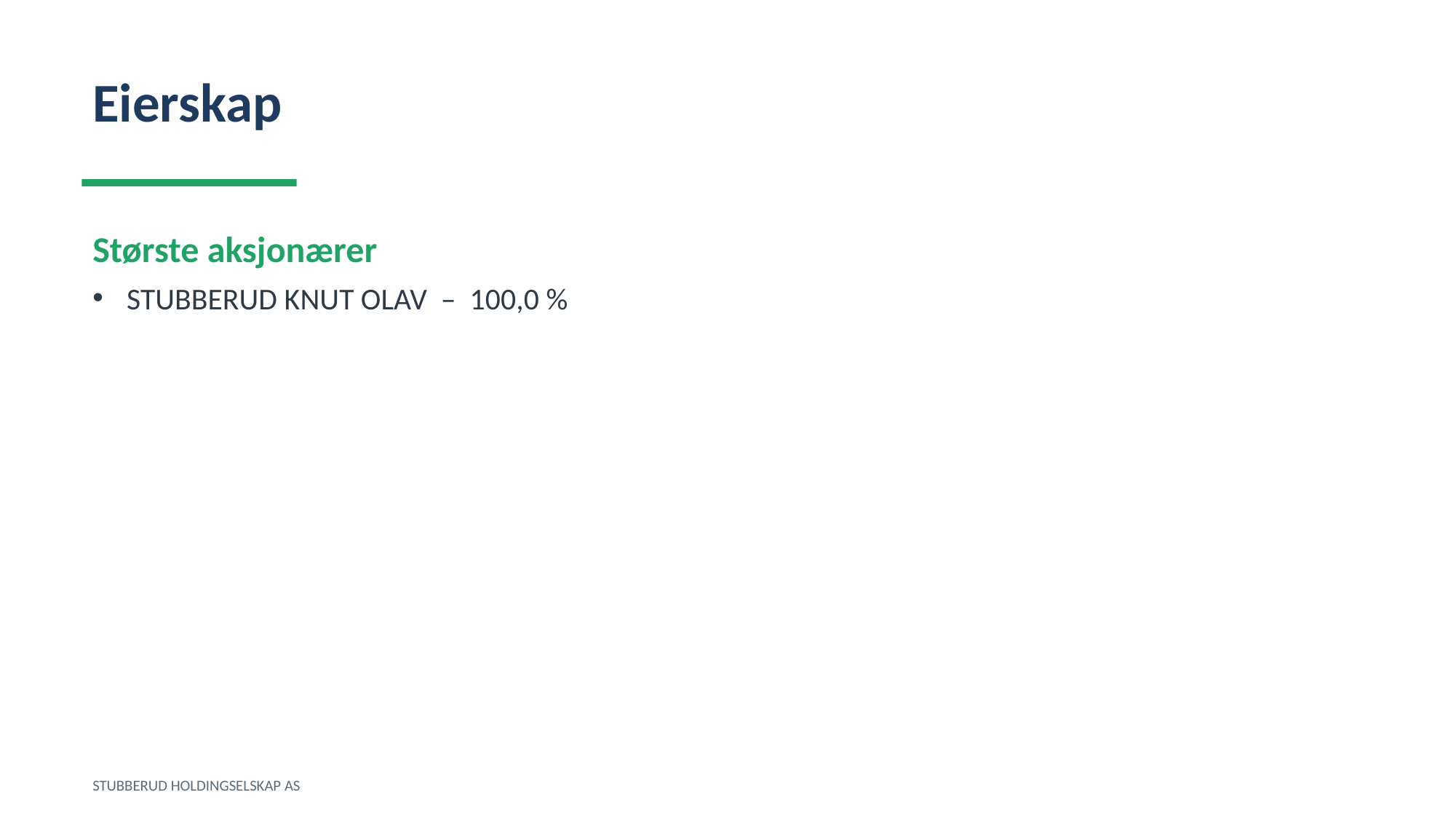

Eierskap

Største aksjonærer
STUBBERUD KNUT OLAV  –  100,0 %
STUBBERUD HOLDINGSELSKAP AS